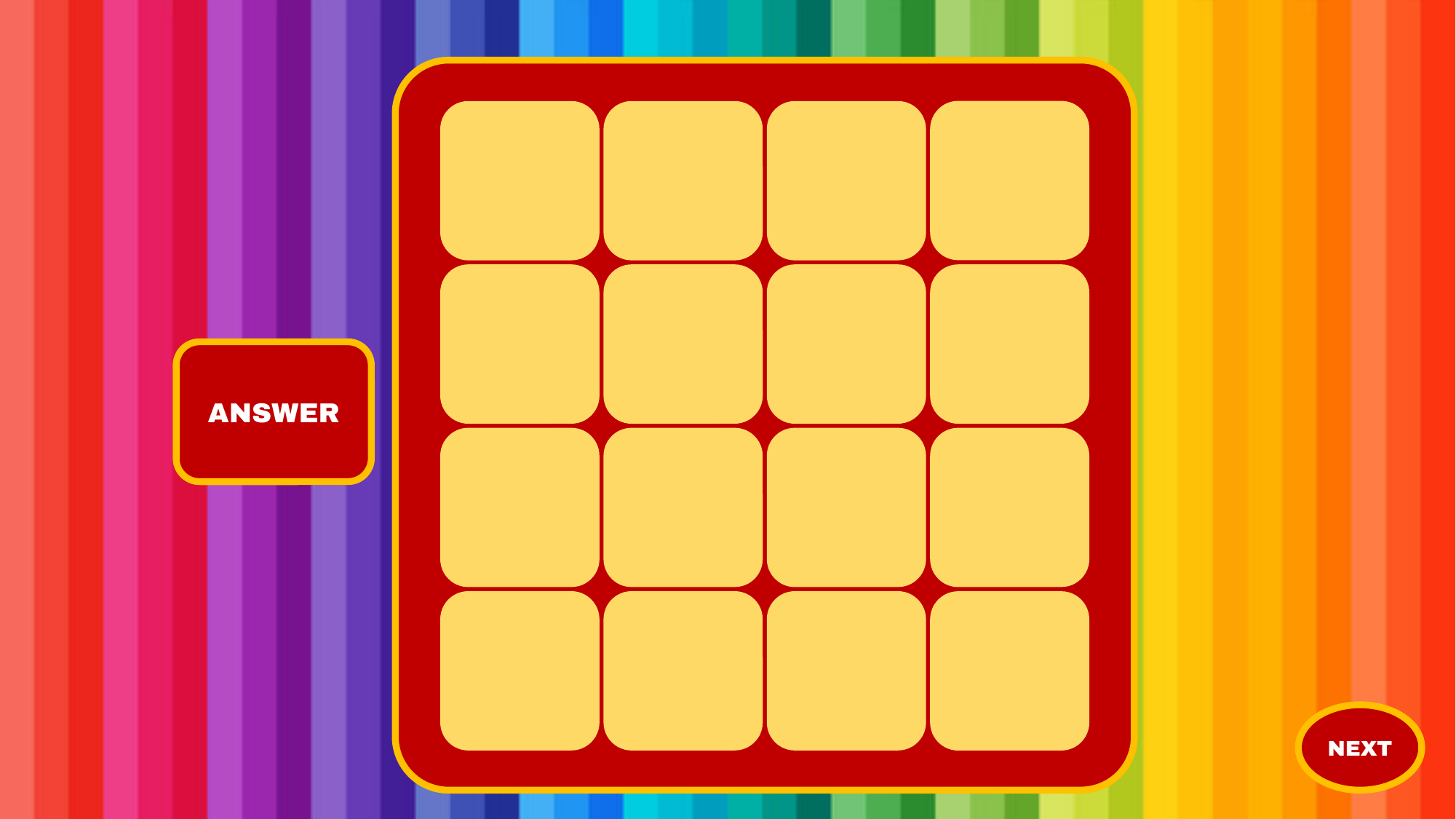

c
d
n

a

i

n
g

ANSWER

NEXT